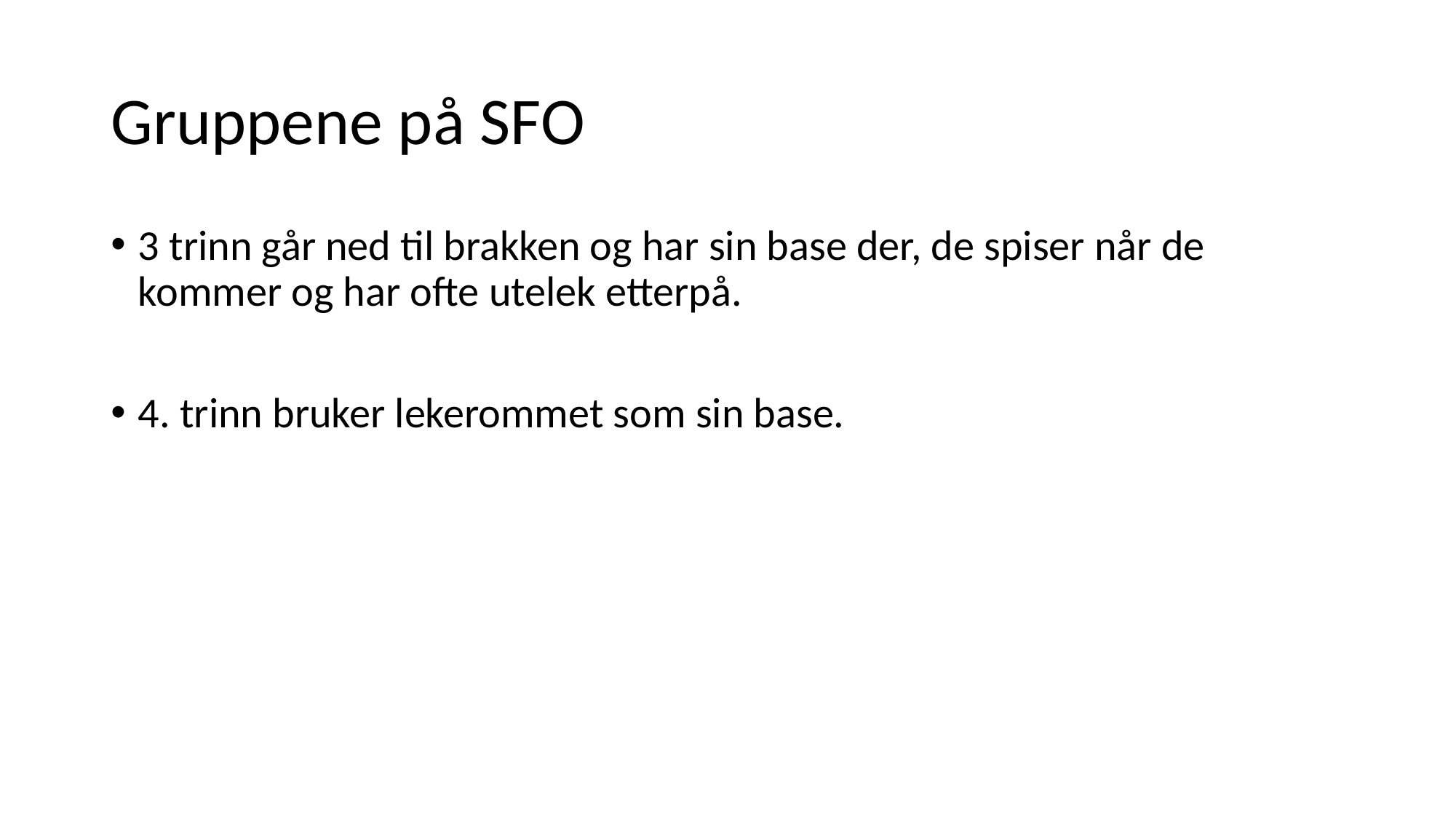

# Gruppene på SFO
3 trinn går ned til brakken og har sin base der, de spiser når de kommer og har ofte utelek etterpå.

4. trinn bruker lekerommet som sin base.